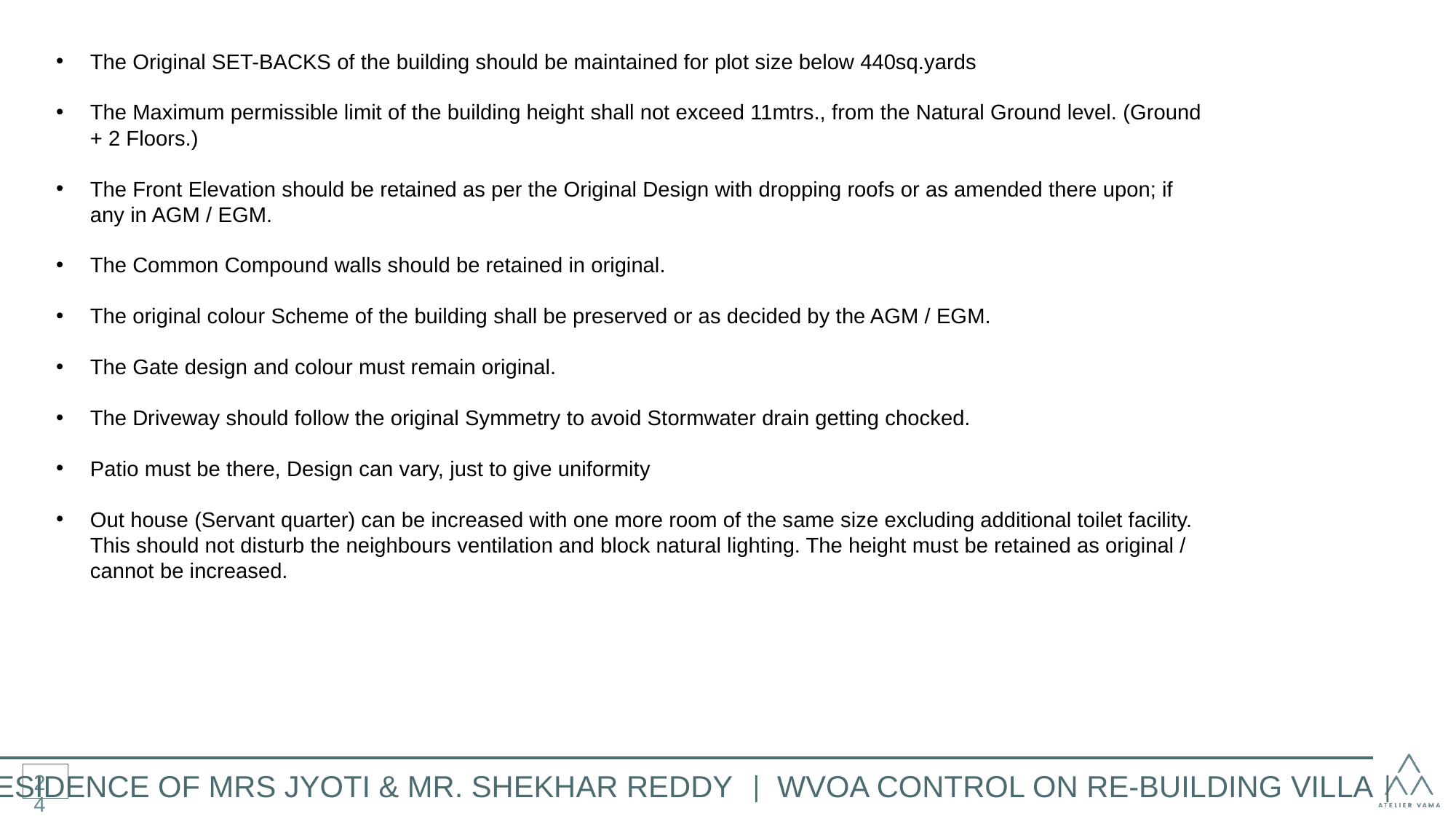

The Original SET-BACKS of the building should be maintained for plot size below 440sq.yards

The Maximum permissible limit of the building height shall not exceed 11mtrs., from the Natural Ground level. (Ground + 2 Floors.)

The Front Elevation should be retained as per the Original Design with dropping roofs or as amended there upon; if any in AGM / EGM.

The Common Compound walls should be retained in original.

The original colour Scheme of the building shall be preserved or as decided by the AGM / EGM.

The Gate design and colour must remain original.

The Driveway should follow the original Symmetry to avoid Stormwater drain getting chocked.

Patio must be there, Design can vary, just to give uniformity

Out house (Servant quarter) can be increased with one more room of the same size excluding additional toilet facility. This should not disturb the neighbours ventilation and block natural lighting. The height must be retained as original / cannot be increased.
|  RESIDENCE OF MRS JYOTI & MR. SHEKHAR REDDY  |  WVOA CONTROL ON RE-BUILDING VILLA |
24